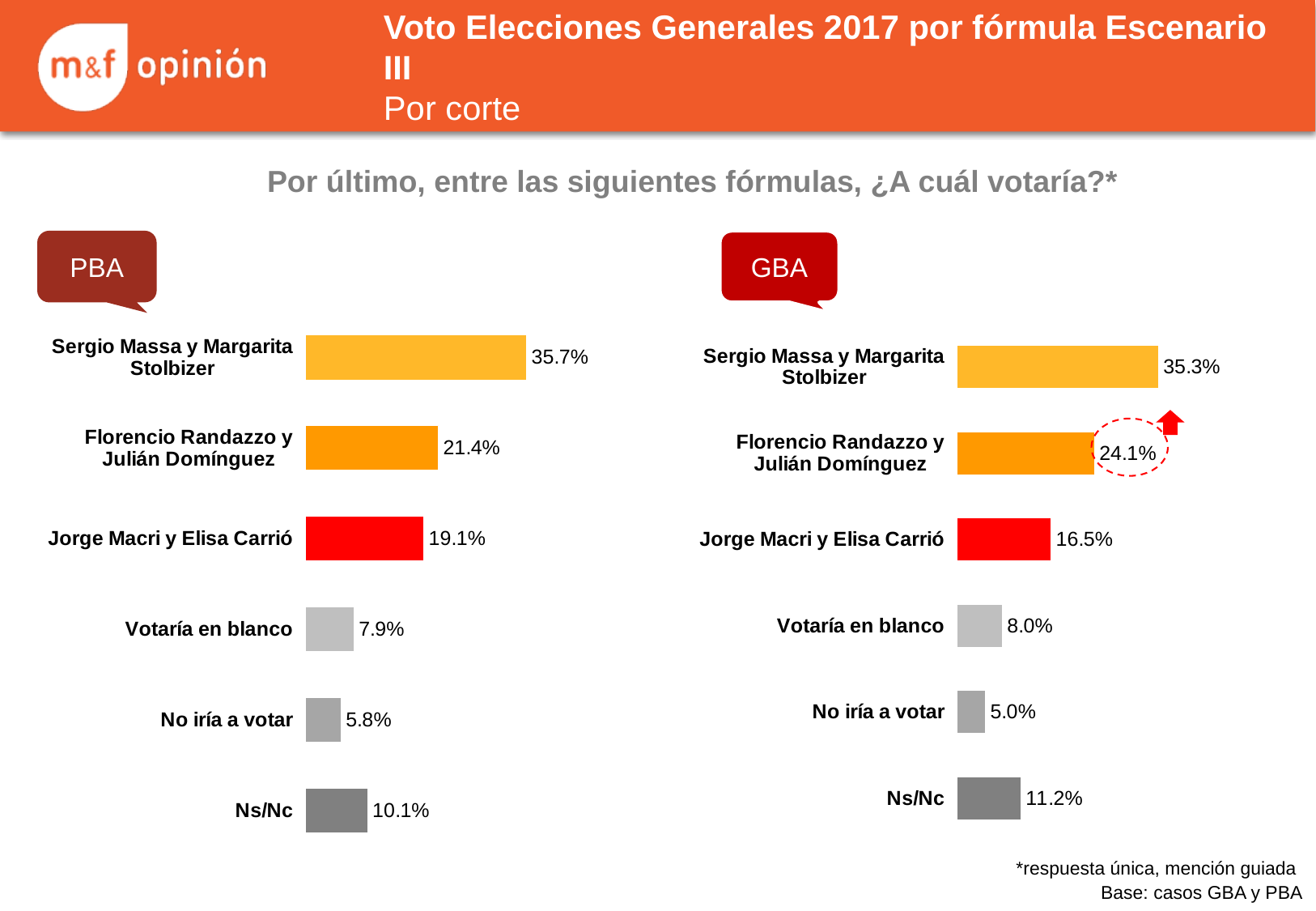

# Voto Elecciones Generales 2017 por fórmula Escenario III Por corte
Por último, entre las siguientes fórmulas, ¿A cuál votaría?*
PBA
GBA

### Chart

| Category | Column2 |
|---|---|
| Sergio Massa y Margarita Stolbizer | 0.356985174641985 |
| Florencio Randazzo y Julián Domínguez | 0.214429639239515 |
| Jorge Macri y Elisa Carrió | 0.191145864154022 |
| Votaría en blanco | 0.0787236784066979 |
| No iría a votar | 0.0579083246795943 |
| Ns/Nc | 0.100807318878186 |

### Chart

| Category | Column2 |
|---|---|
| Sergio Massa y Margarita Stolbizer | 0.352626406062376 |
| Florencio Randazzo y Julián Domínguez | 0.240936609124915 |
| Jorge Macri y Elisa Carrió | 0.164862437509605 |
| Votaría en blanco | 0.0795286208919513 |
| No iría a votar | 0.0501567880451446 |
| Ns/Nc | 0.111889138366007 |

*respuesta única, mención guiada
Base: casos GBA y PBA